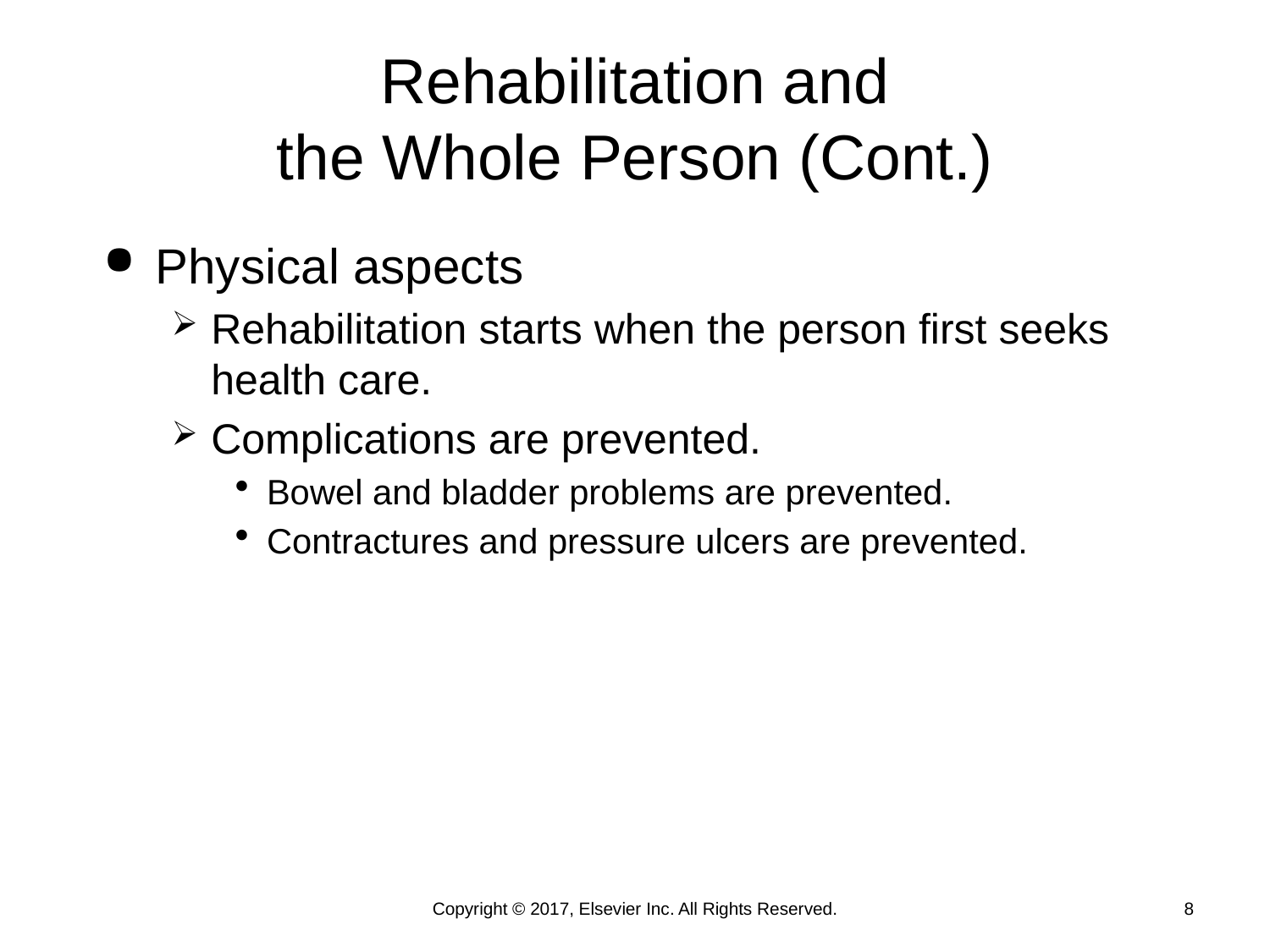

# Rehabilitation and the Whole Person (Cont.)
Physical aspects
Rehabilitation starts when the person first seeks health care.
Complications are prevented.
Bowel and bladder problems are prevented.
Contractures and pressure ulcers are prevented.
Copyright © 2017, Elsevier Inc. All Rights Reserved.
8